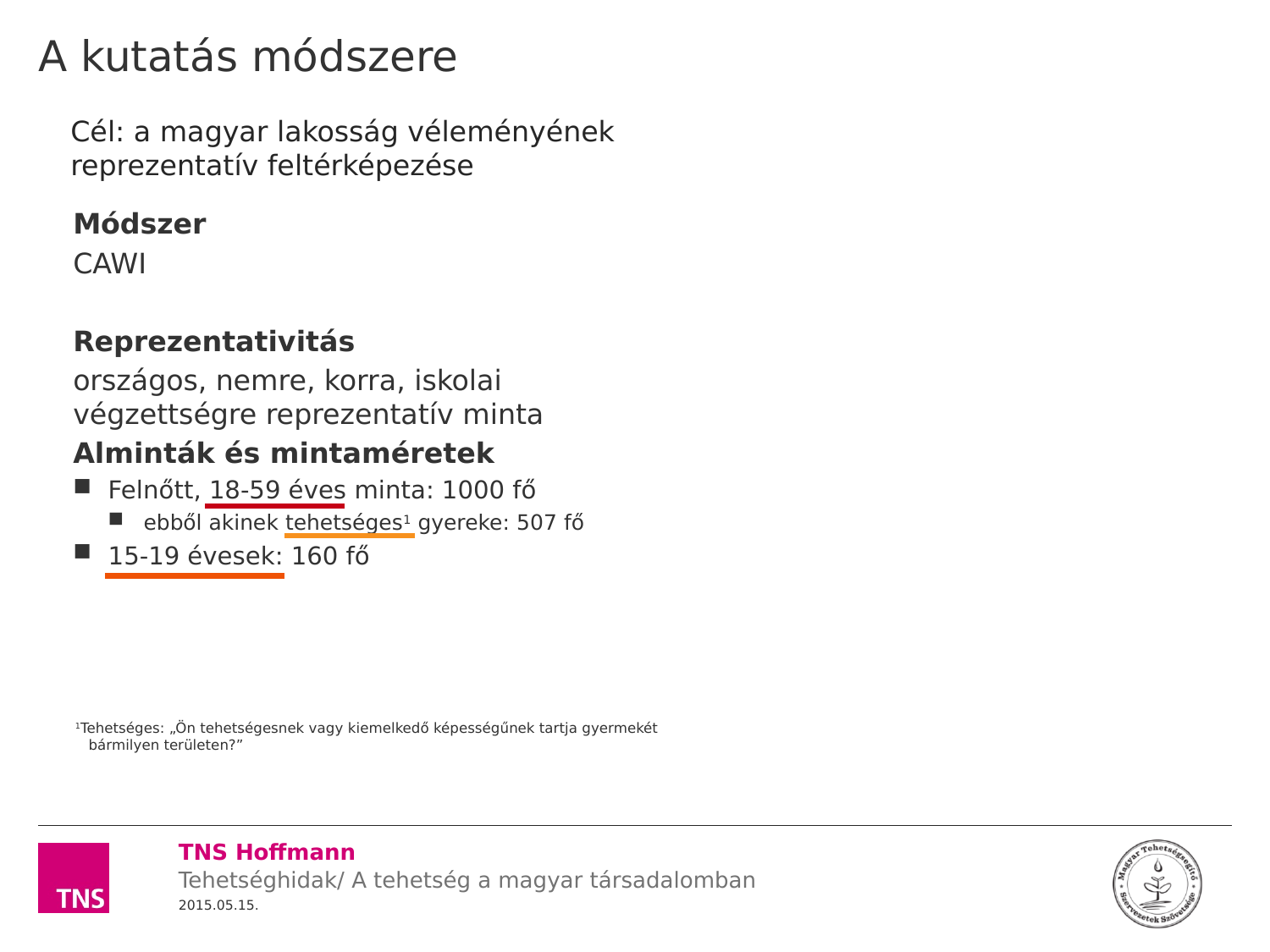

# A kutatás módszere
Cél: a magyar lakosság véleményének reprezentatív feltérképezése
Módszer
CAWI

Reprezentativitás
országos, nemre, korra, iskolai végzettségre reprezentatív minta
Alminták és mintaméretek
Felnőtt, 18-59 éves minta: 1000 fő
ebből akinek tehetséges1 gyereke: 507 fő
15-19 évesek: 160 fő
1Tehetséges: „Ön tehetségesnek vagy kiemelkedő képességűnek tartja gyermekét bármilyen területen?”